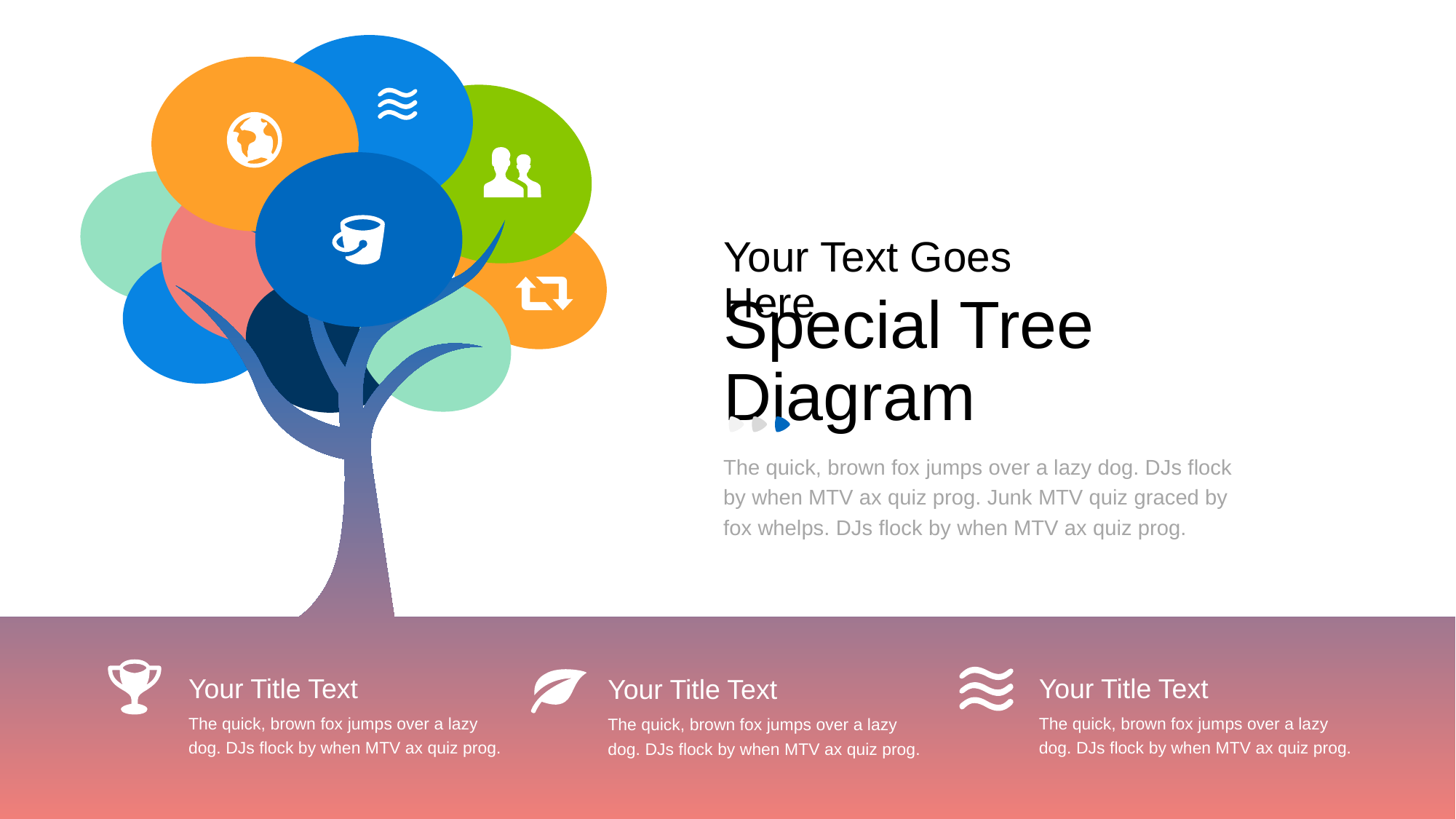

Your Text Goes Here

Special Tree Diagram

The quick, brown fox jumps over a lazy dog. DJs flock by when MTV ax quiz prog. Junk MTV quiz graced by fox whelps. DJs flock by when MTV ax quiz prog.

Your Title Text
The quick, brown fox jumps over a lazy dog. DJs flock by when MTV ax quiz prog.
Your Title Text
The quick, brown fox jumps over a lazy dog. DJs flock by when MTV ax quiz prog.
Your Title Text
The quick, brown fox jumps over a lazy dog. DJs flock by when MTV ax quiz prog.